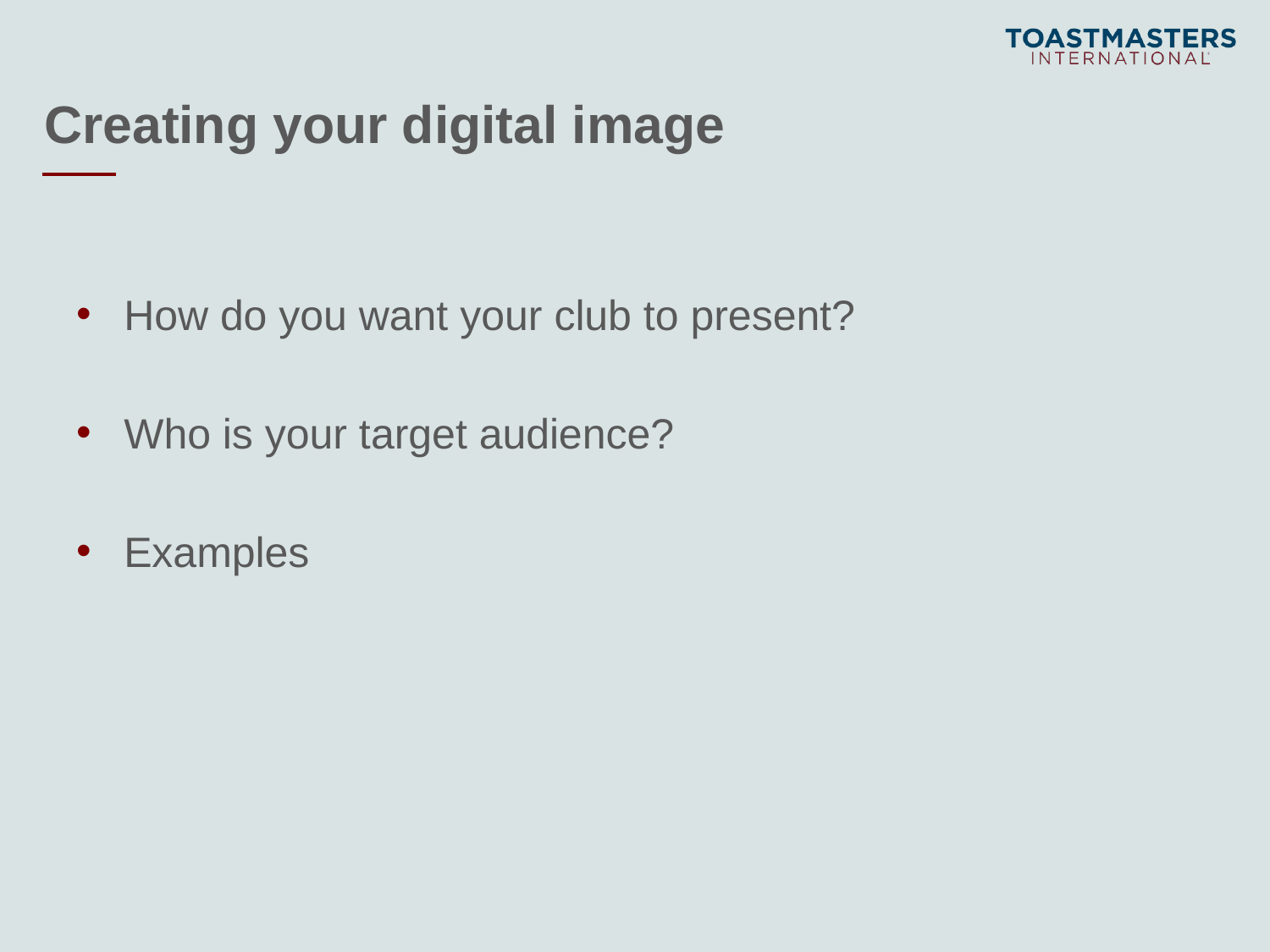

# Creating your digital image

How do you want your club to present?

Who is your target audience?

Examples